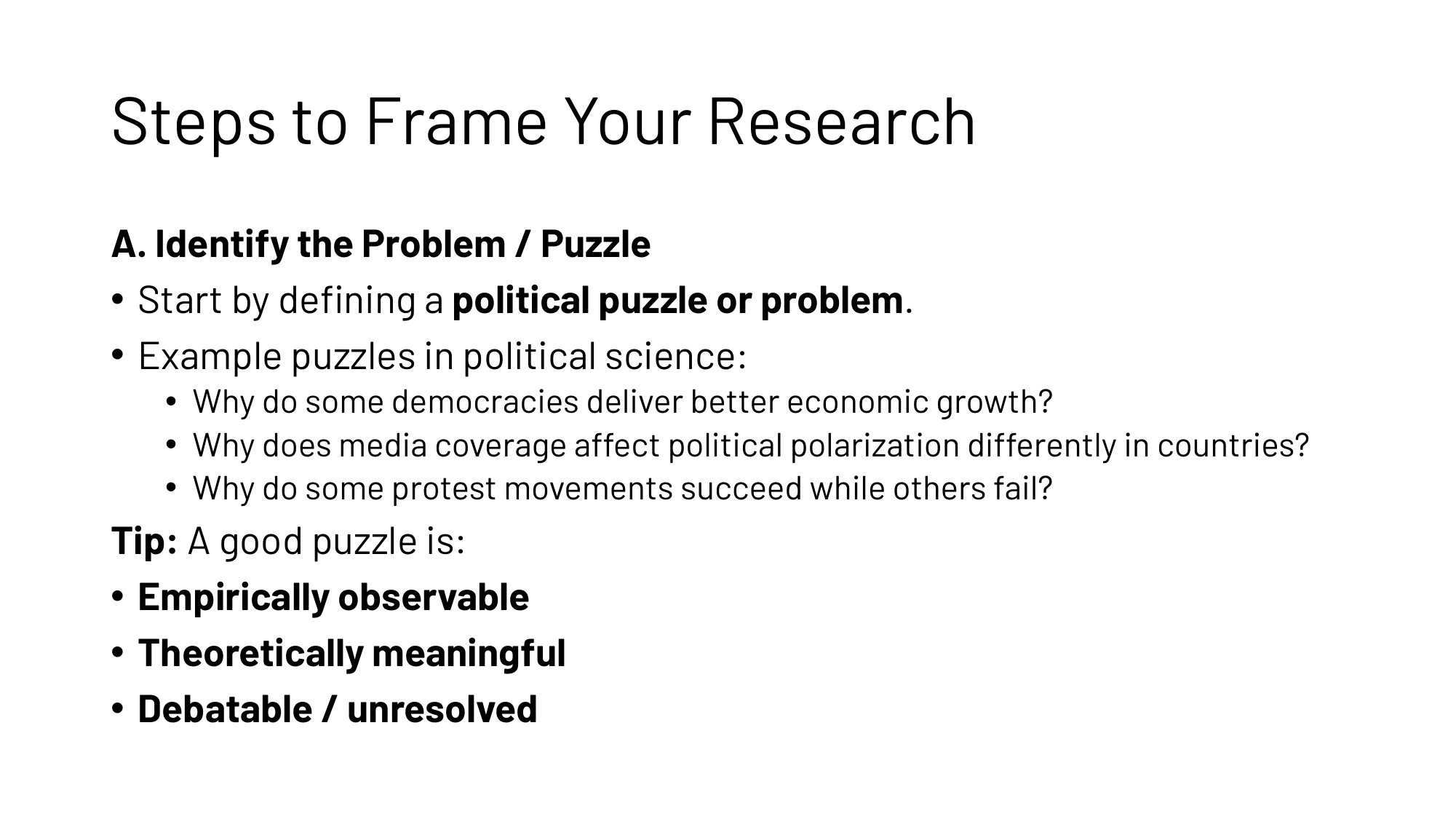

# Steps to Frame Your Research
A. Identify the Problem / Puzzle
Start by defining a political puzzle or problem.
Example puzzles in political science:
Why do some democracies deliver better economic growth?
Why does media coverage affect political polarization differently in countries?
Why do some protest movements succeed while others fail?
Tip: A good puzzle is:
Empirically observable
Theoretically meaningful
Debatable / unresolved